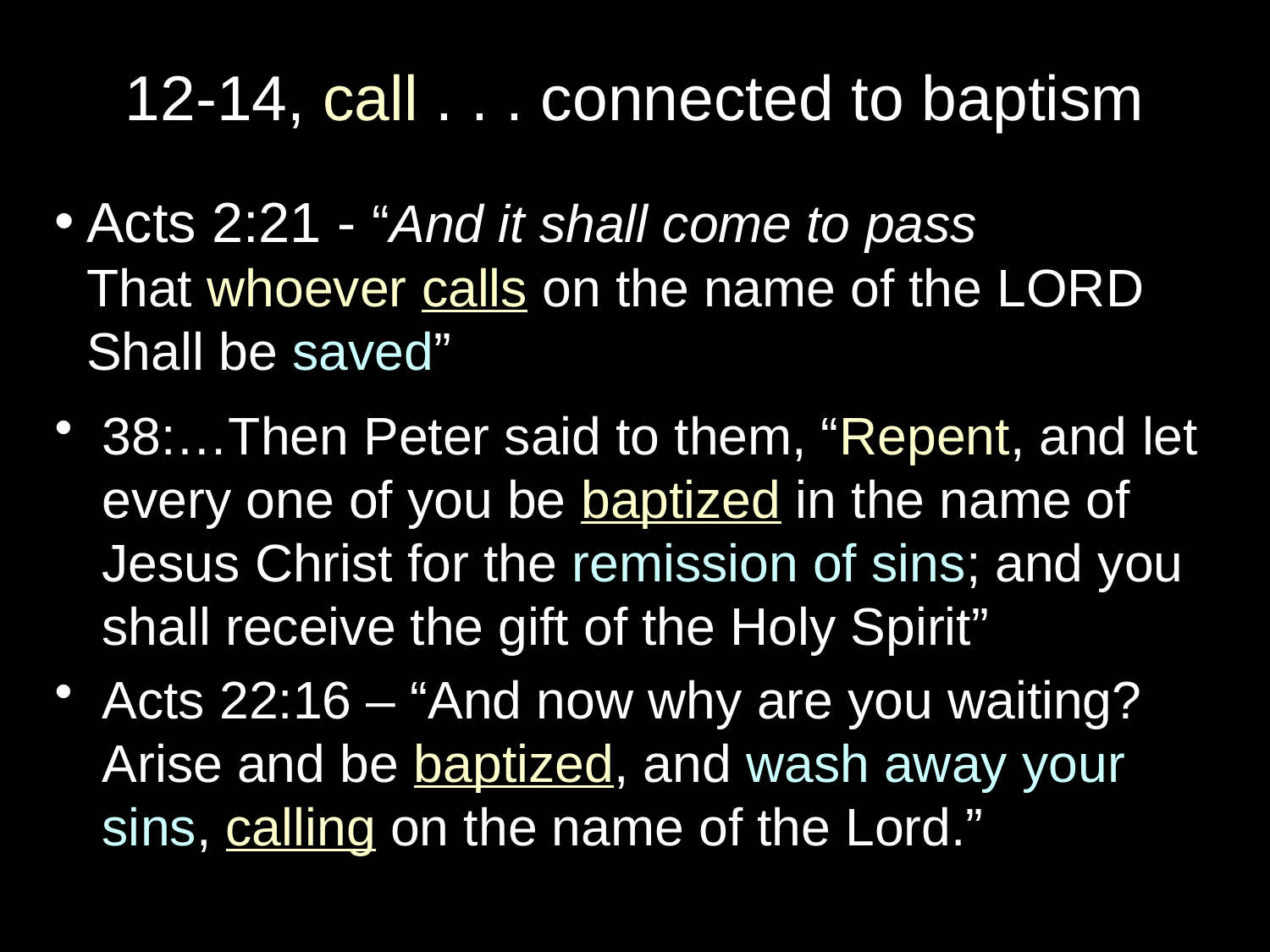

# 12-14, call . . . connected to baptism
Acts 2:21 - “And it shall come to pass
That whoever calls on the name of the LORD Shall be saved”
38:…Then Peter said to them, “Repent, and let every one of you be baptized in the name of Jesus Christ for the remission of sins; and you shall receive the gift of the Holy Spirit”
Acts 22:16 – “And now why are you waiting? Arise and be baptized, and wash away your sins, calling on the name of the Lord.”